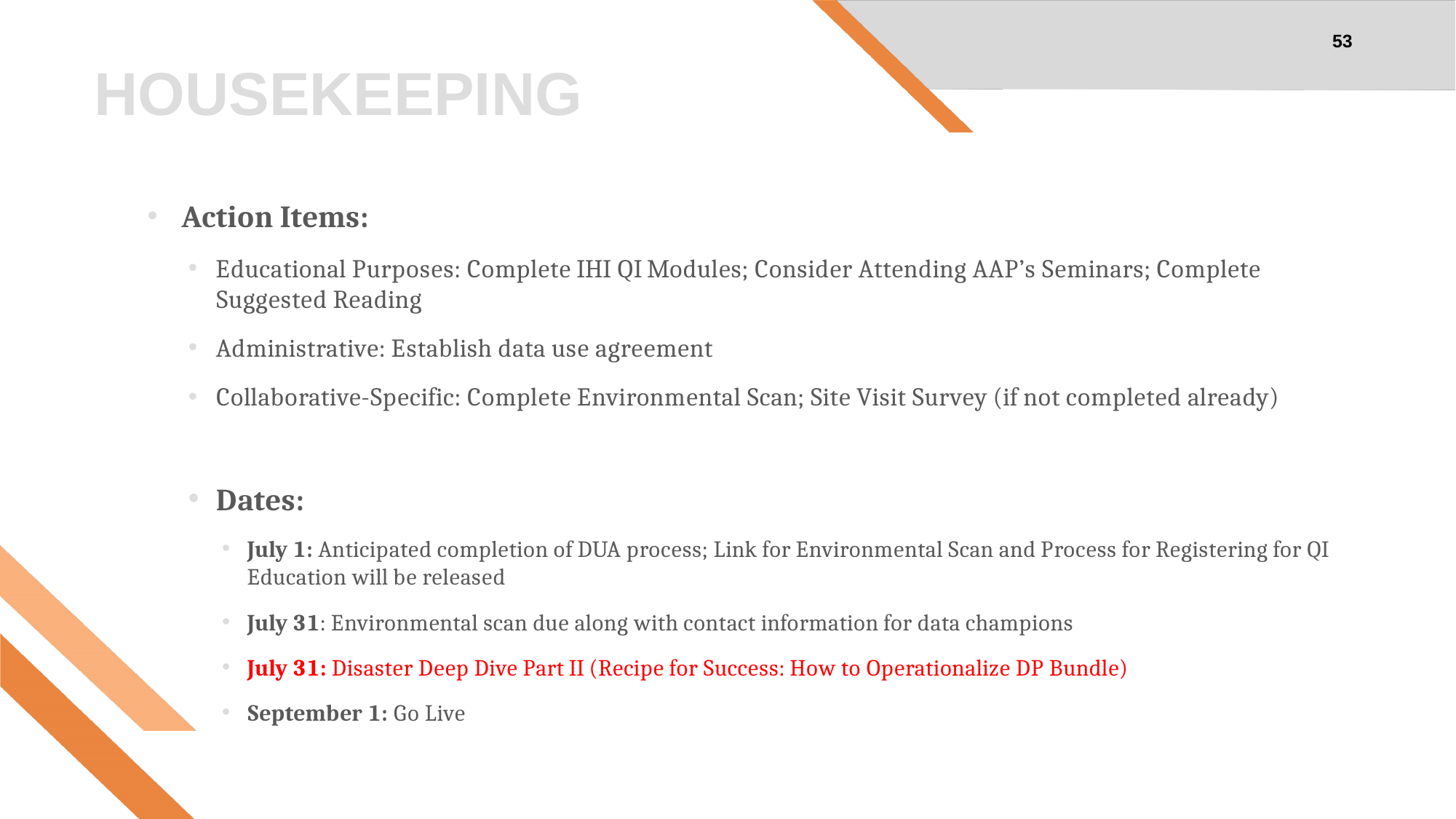

53
# HOUSEKEEPING
Action Items:
Educational Purposes: Complete IHI QI Modules; Consider Attending AAP’s Seminars; Complete Suggested Reading
Administrative: Establish data use agreement
Collaborative-Specific: Complete Environmental Scan; Site Visit Survey (if not completed already)

Dates:
July 1: Anticipated completion of DUA process; Link for Environmental Scan and Process for Registering for QI Education will be released
July 31: Environmental scan due along with contact information for data champions
July 31: Disaster Deep Dive Part II (Recipe for Success: How to Operationalize DP Bundle)
September 1: Go Live